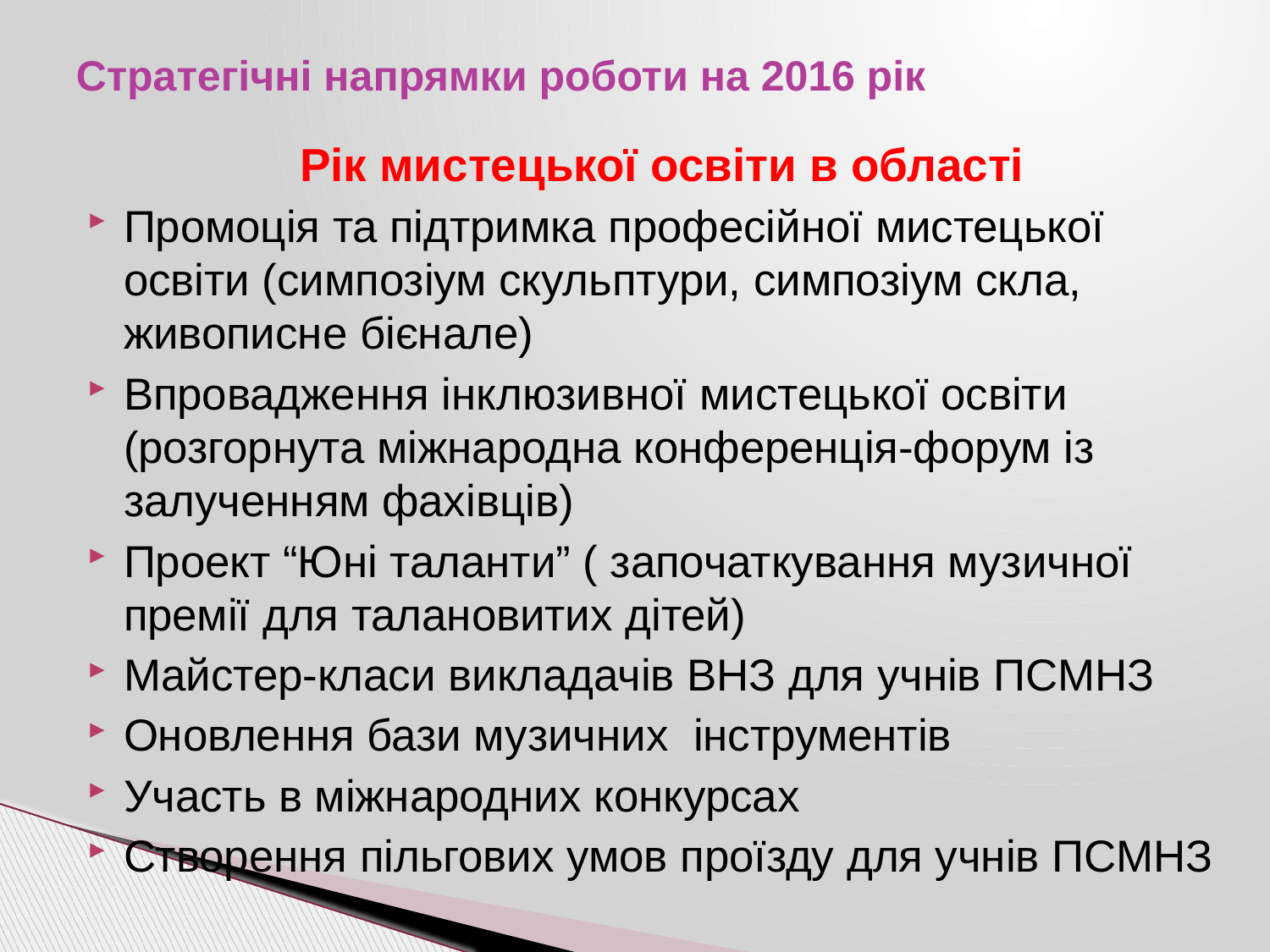

# Стратегічні напрямки роботи на 2016 рік
 Рік мистецької освіти в області
Промоція та підтримка професійної мистецької освіти (симпозіум скульптури, симпозіум скла, живописне бієнале)
Впровадження інклюзивної мистецької освіти (розгорнута міжнародна конференція-форум із залученням фахівців)
Проект “Юні таланти” ( започаткування музичної премії для талановитих дітей)
Майстер-класи викладачів ВНЗ для учнів ПСМНЗ
Оновлення бази музичних  інструментів
Участь в міжнародних конкурсах
Створення пільгових умов проїзду для учнів ПСМНЗ